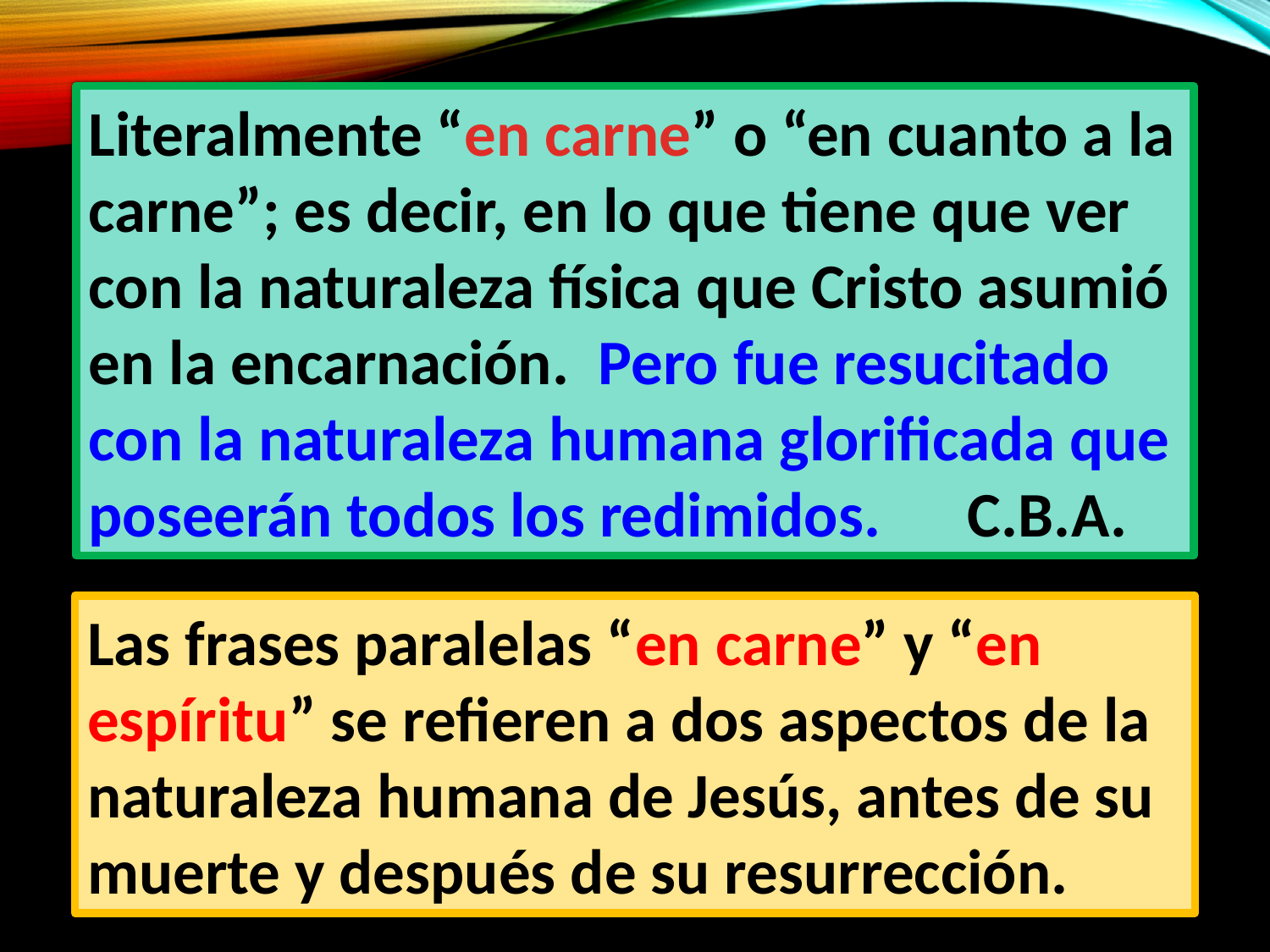

Literalmente “en carne” o “en cuanto a la carne”; es decir, en lo que tiene que ver con la naturaleza física que Cristo asumió en la encarnación.  Pero fue resucitado con la naturaleza humana glorificada que poseerán todos los redimidos.      C.B.A.
Las frases paralelas “en carne” y “en espíritu” se refieren a dos aspectos de la naturaleza humana de Jesús, antes de su muerte y después de su resurrección.